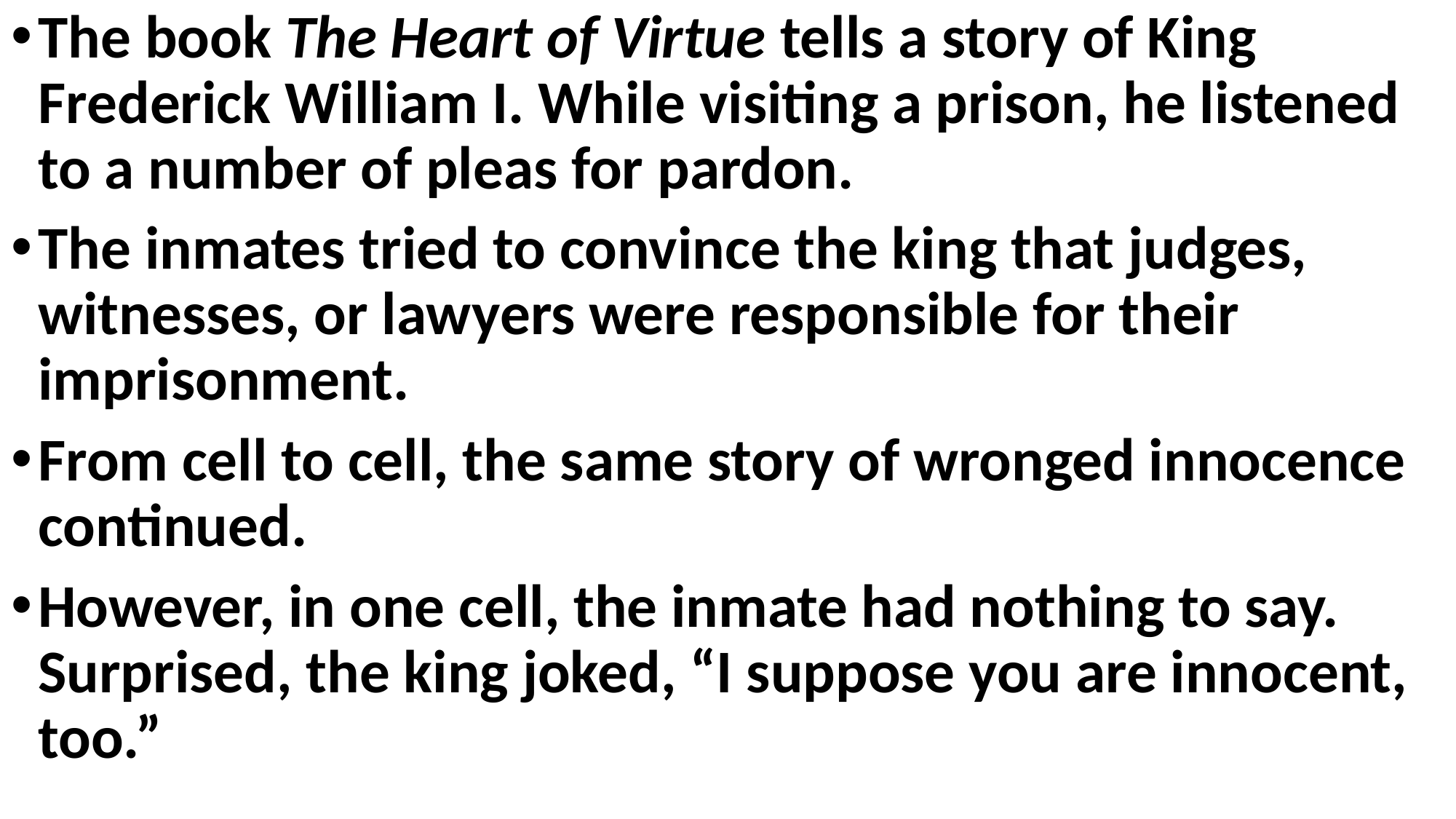

The book The Heart of Virtue tells a story of King Frederick William I. While visiting a prison, he listened to a number of pleas for pardon.
The inmates tried to convince the king that judges, witnesses, or lawyers were responsible for their imprisonment.
From cell to cell, the same story of wronged innocence continued.
However, in one cell, the inmate had nothing to say. Surprised, the king joked, “I suppose you are innocent, too.”